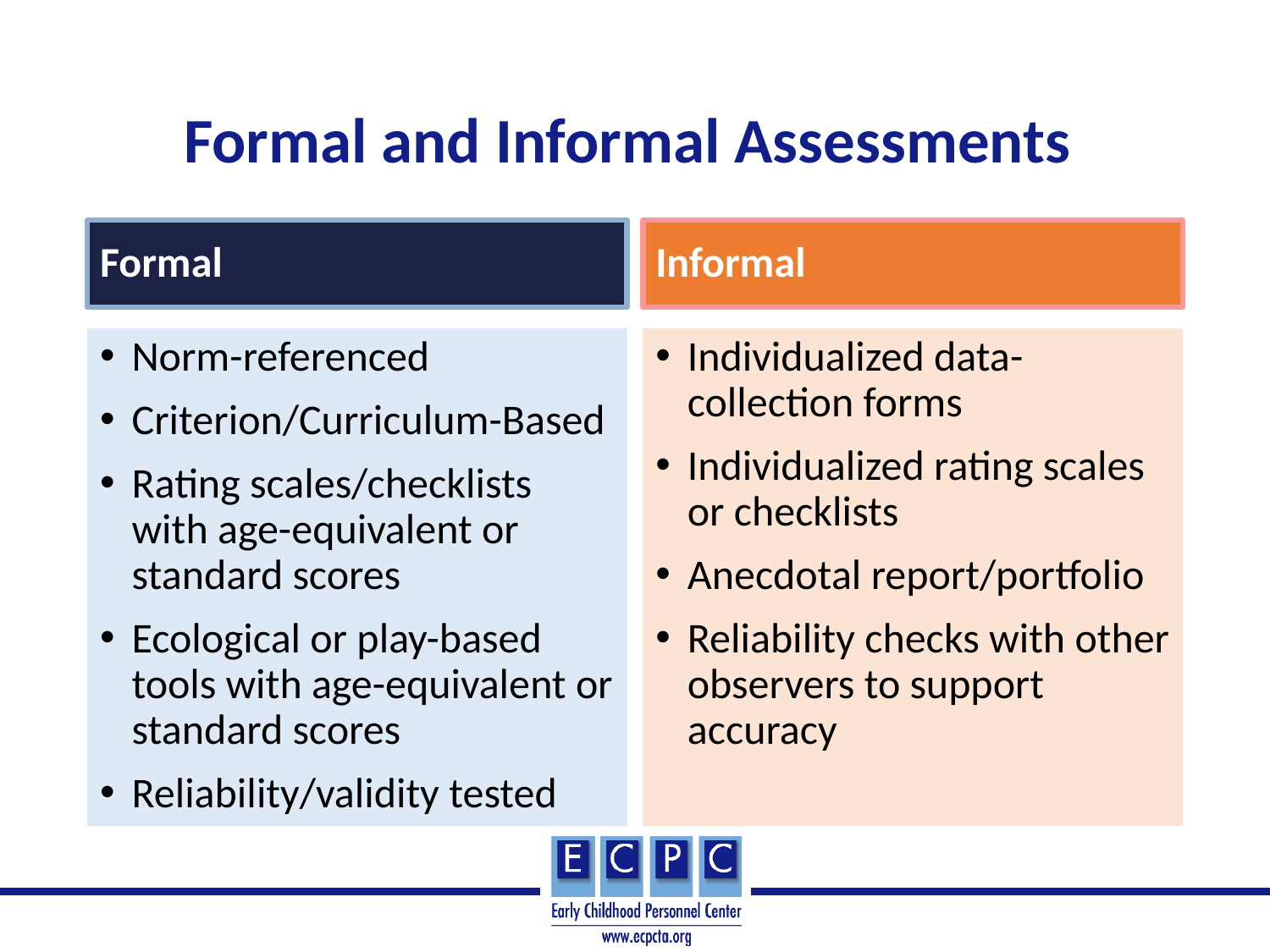

# Formal and Informal Assessments
Informal
Formal
Norm-referenced
Criterion/Curriculum-Based
Rating scales/checklists with age-equivalent or standard scores
Ecological or play-based tools with age-equivalent or standard scores
Reliability/validity tested
Individualized data-collection forms
Individualized rating scales or checklists
Anecdotal report/portfolio
Reliability checks with other observers to support accuracy